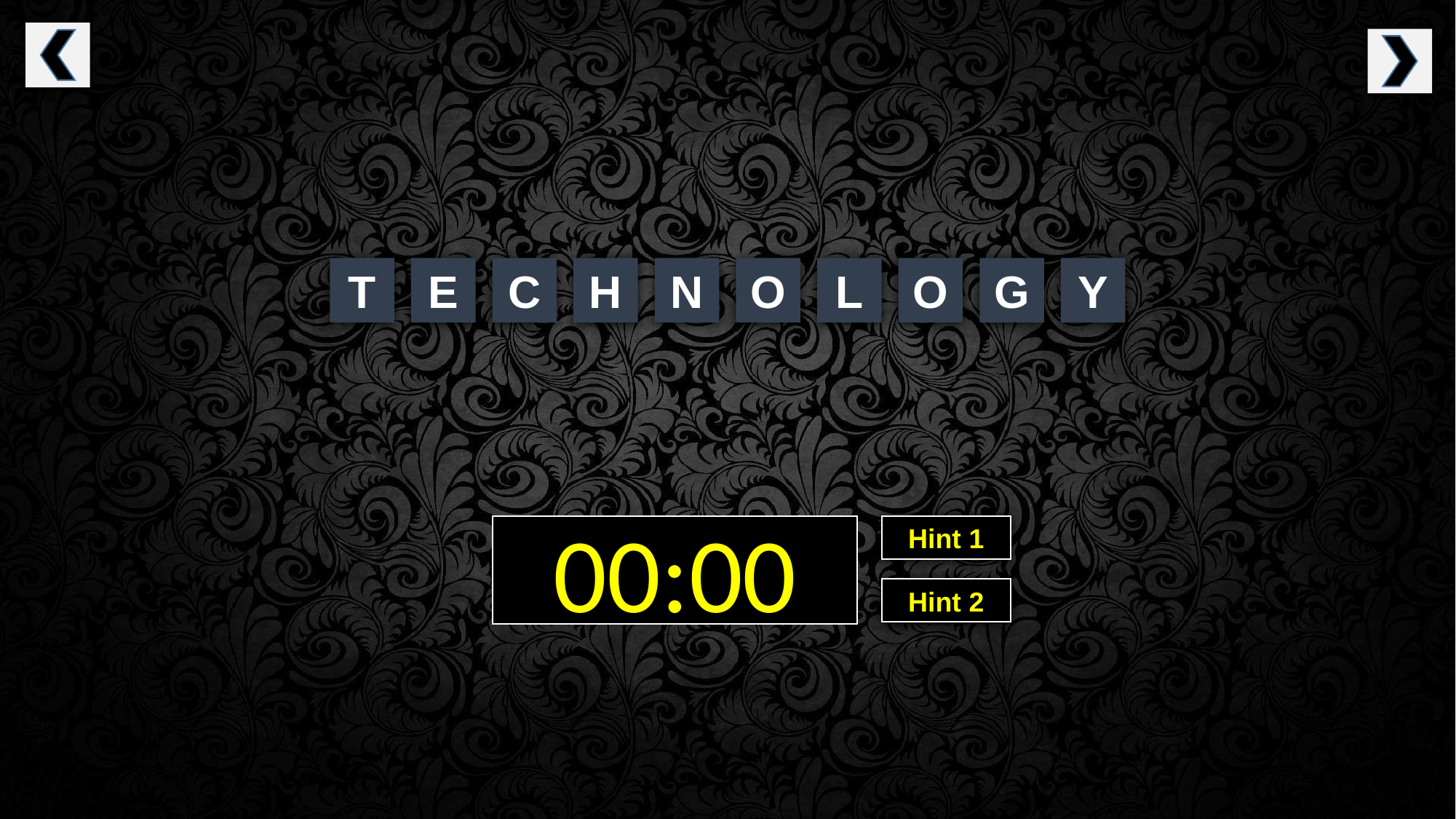

T
E
C
H
N
O
L
O
G
Y
00:00
Hint 1
Hint 2